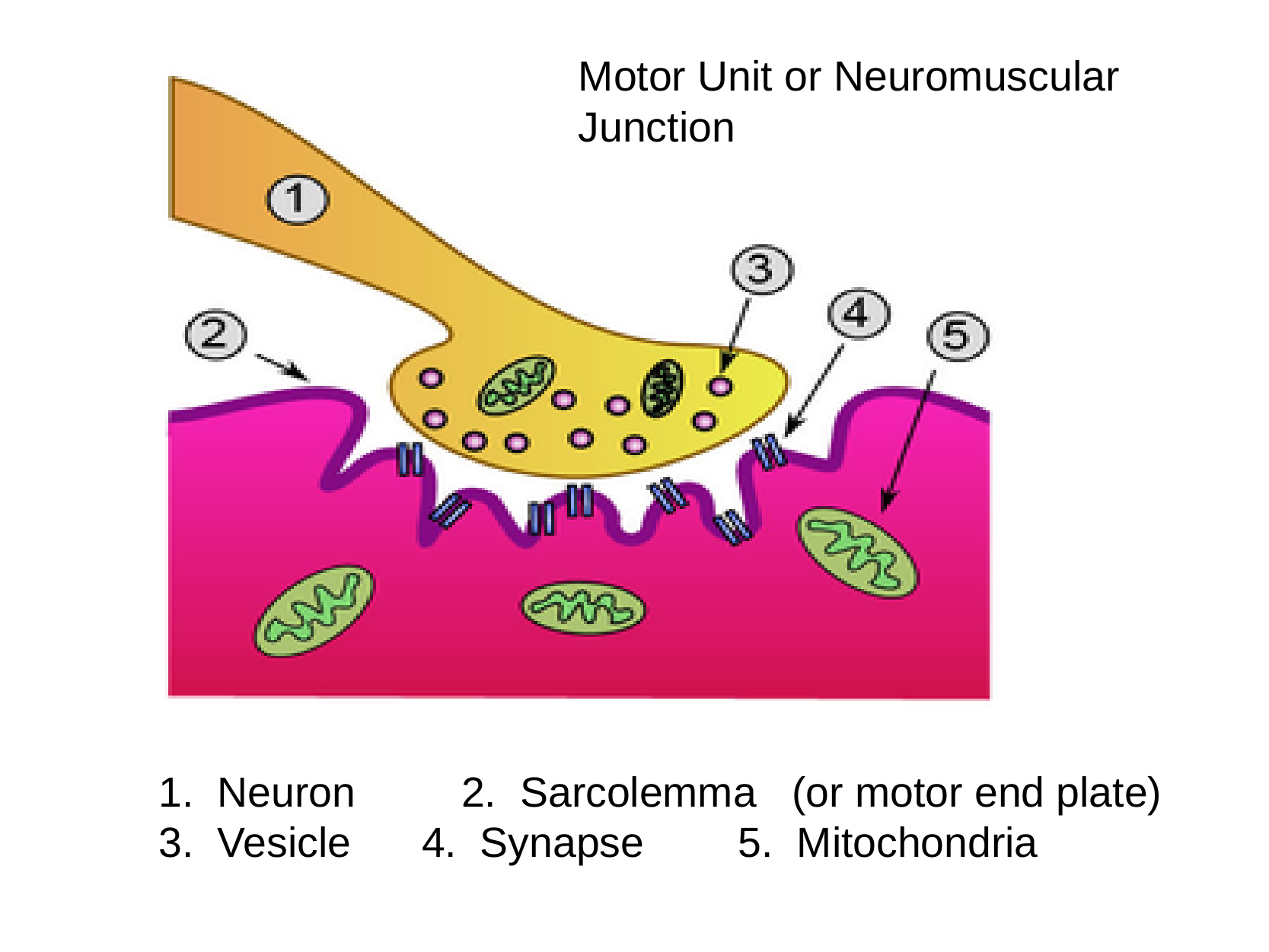

Motor Unit or Neuromuscular Junction
1.  Neuron         2.  Sarcolemma   (or motor end plate)
3.  Vesicle      4.  Synapse        5.  Mitochondria